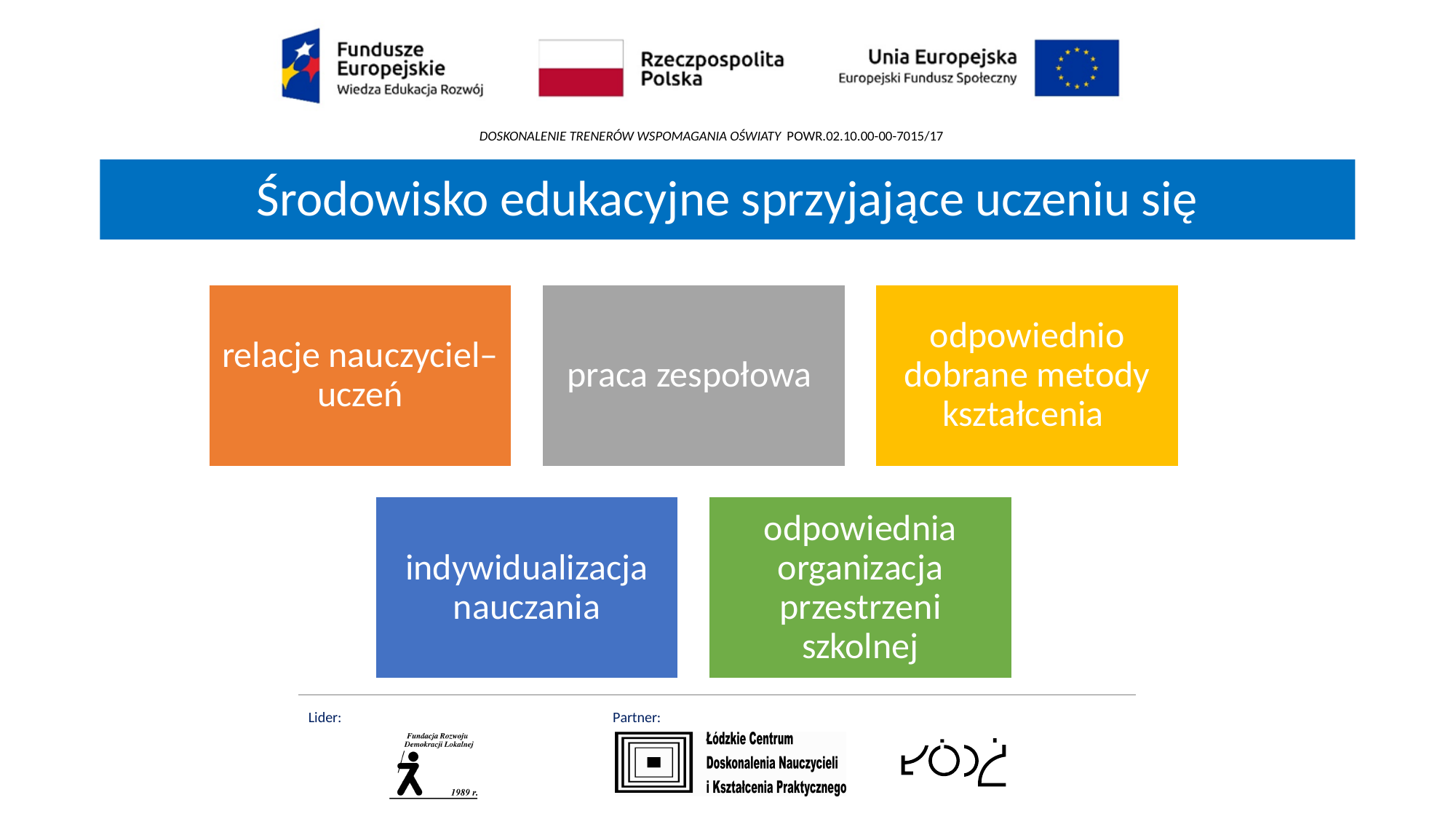

# Środowisko edukacyjne sprzyjające uczeniu się
relacje nauczyciel–uczeń
praca zespołowa
odpowiednio dobrane metody kształcenia
indywidualizacja nauczania
odpowiednia organizacja przestrzeni szkolnej